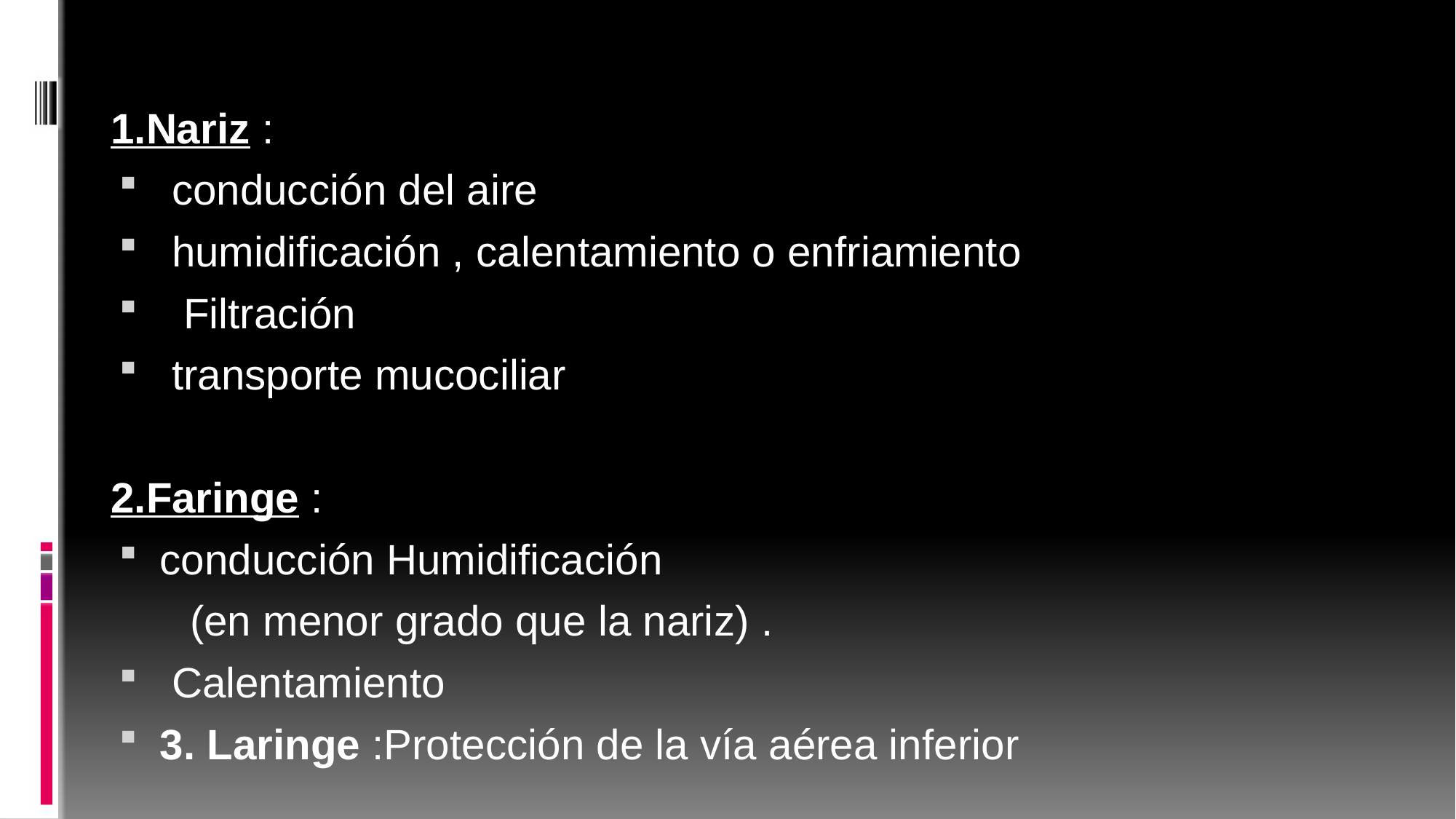

#
1.Nariz :
 conducción del aire
 humidificación , calentamiento o enfriamiento
  Filtración
 transporte mucociliar

2.Faringe :
conducción Humidificación
      (en menor grado que la nariz) .
 Calentamiento
3. Laringe :Protección de la vía aérea inferior